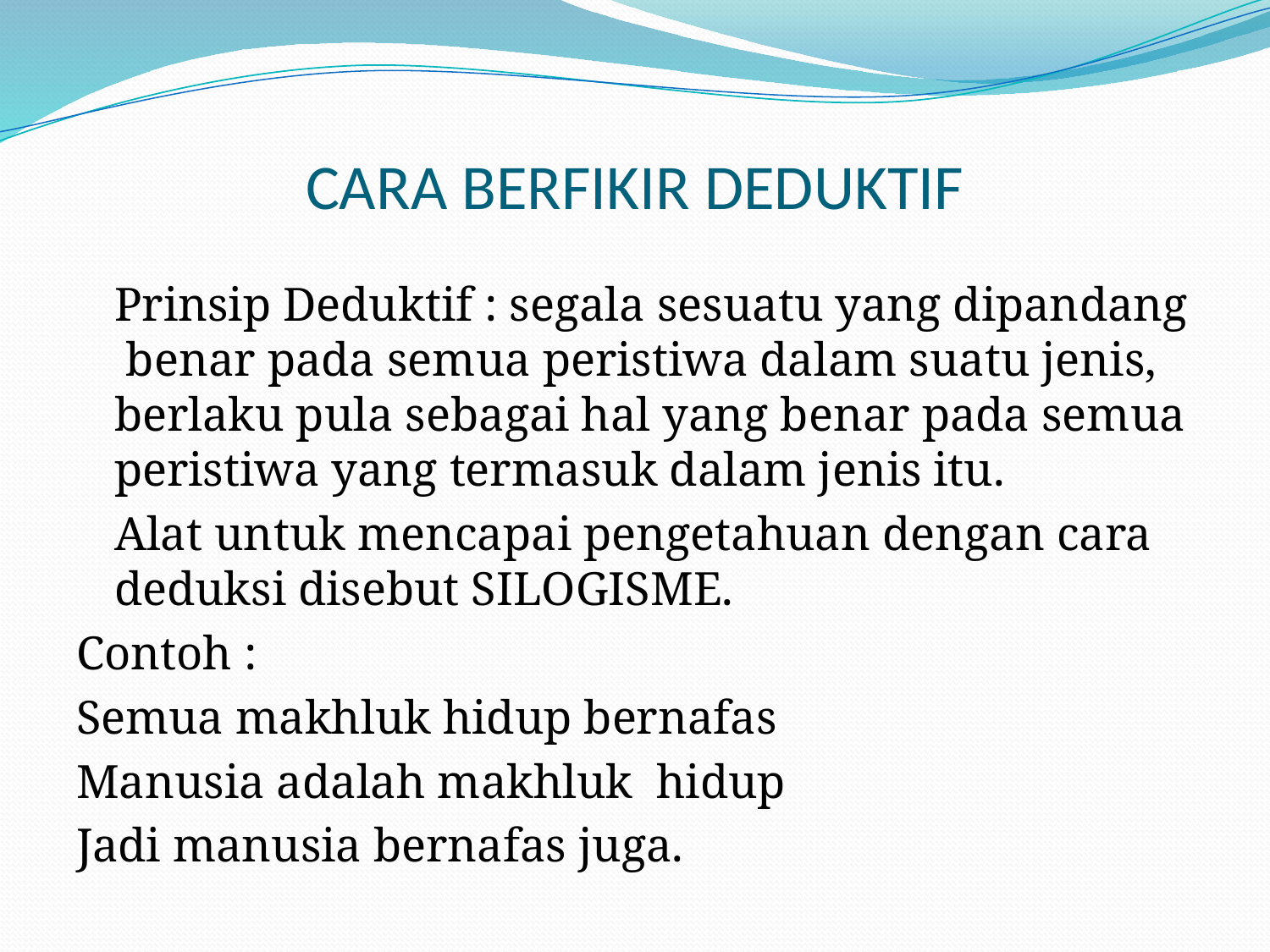

# CARA BERFIKIR DEDUKTIF
	Prinsip Deduktif : segala sesuatu yang dipandang  benar pada semua peristiwa dalam suatu jenis, berlaku pula sebagai hal yang benar pada semua peristiwa yang termasuk dalam jenis itu.
	Alat untuk mencapai pengetahuan dengan cara deduksi disebut SILOGISME.
Contoh :
Semua makhluk hidup bernafas
Manusia adalah makhluk  hidup
Jadi manusia bernafas juga.